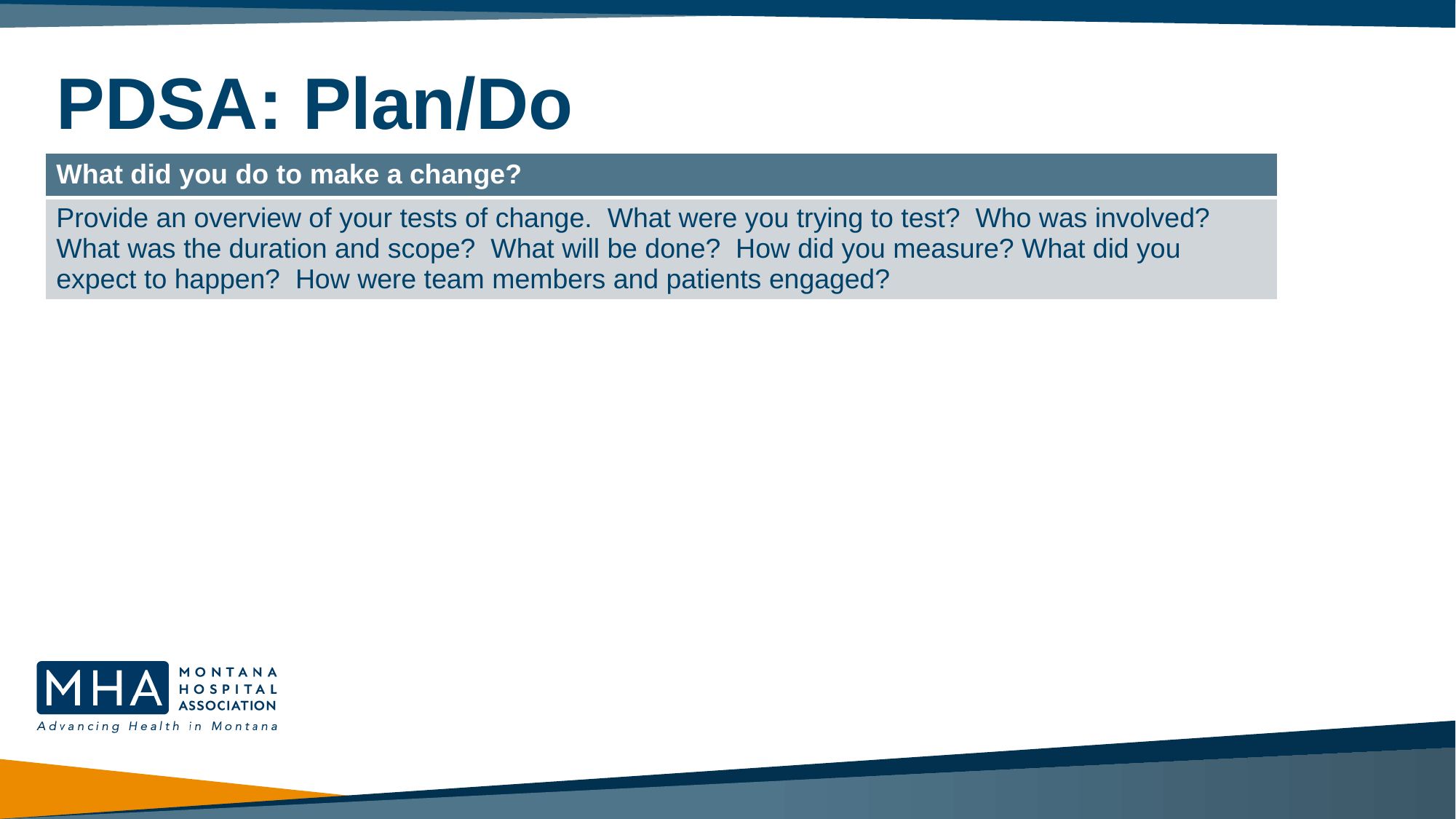

# PDSA: Plan/Do
| What did you do to make a change? |
| --- |
| Provide an overview of your tests of change. What were you trying to test? Who was involved? What was the duration and scope? What will be done? How did you measure? What did you expect to happen? How were team members and patients engaged? |